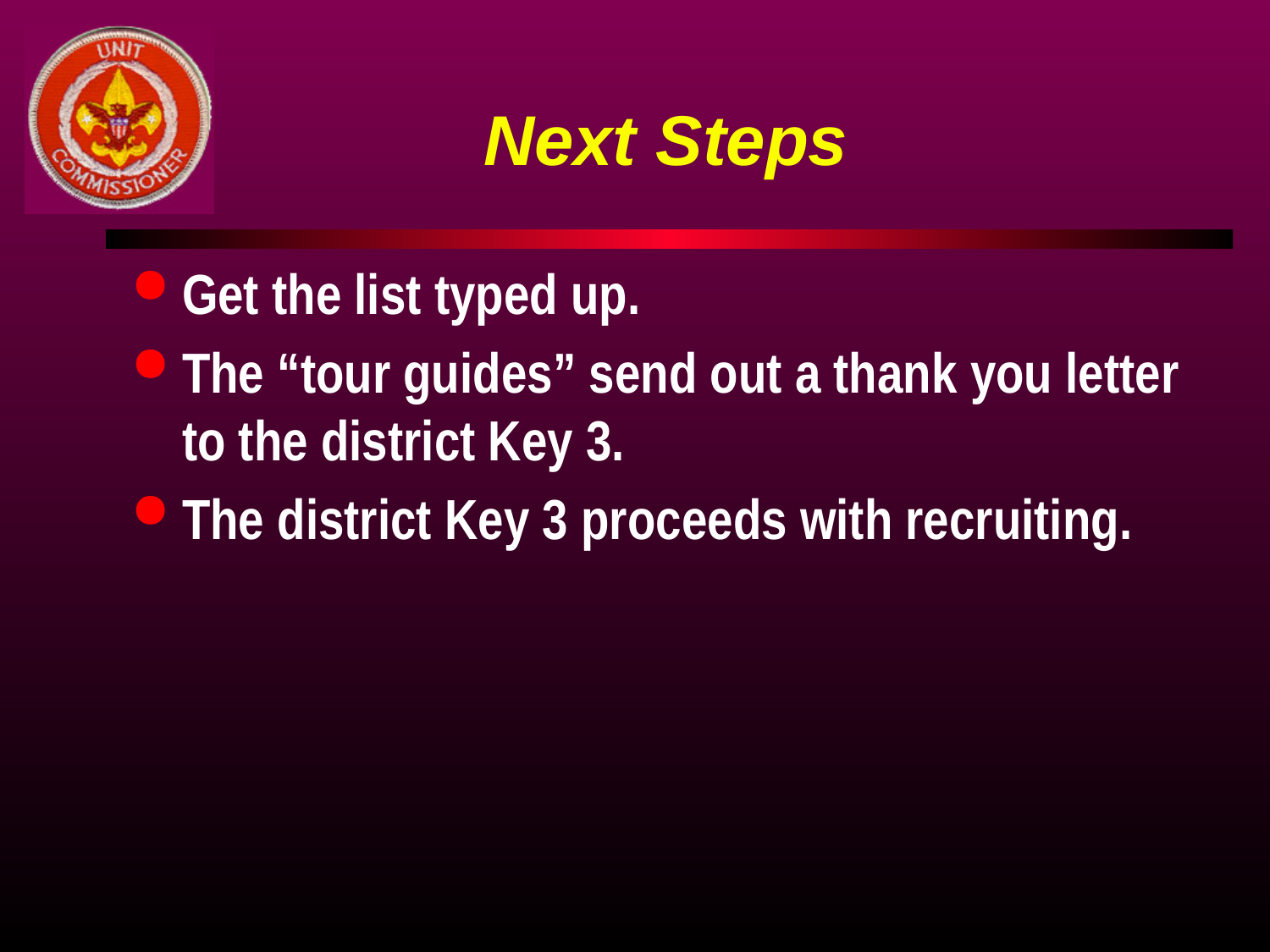

# Next Steps
Get the list typed up.
The “tour guides” send out a thank you letter to the district Key 3.
The district Key 3 proceeds with recruiting.